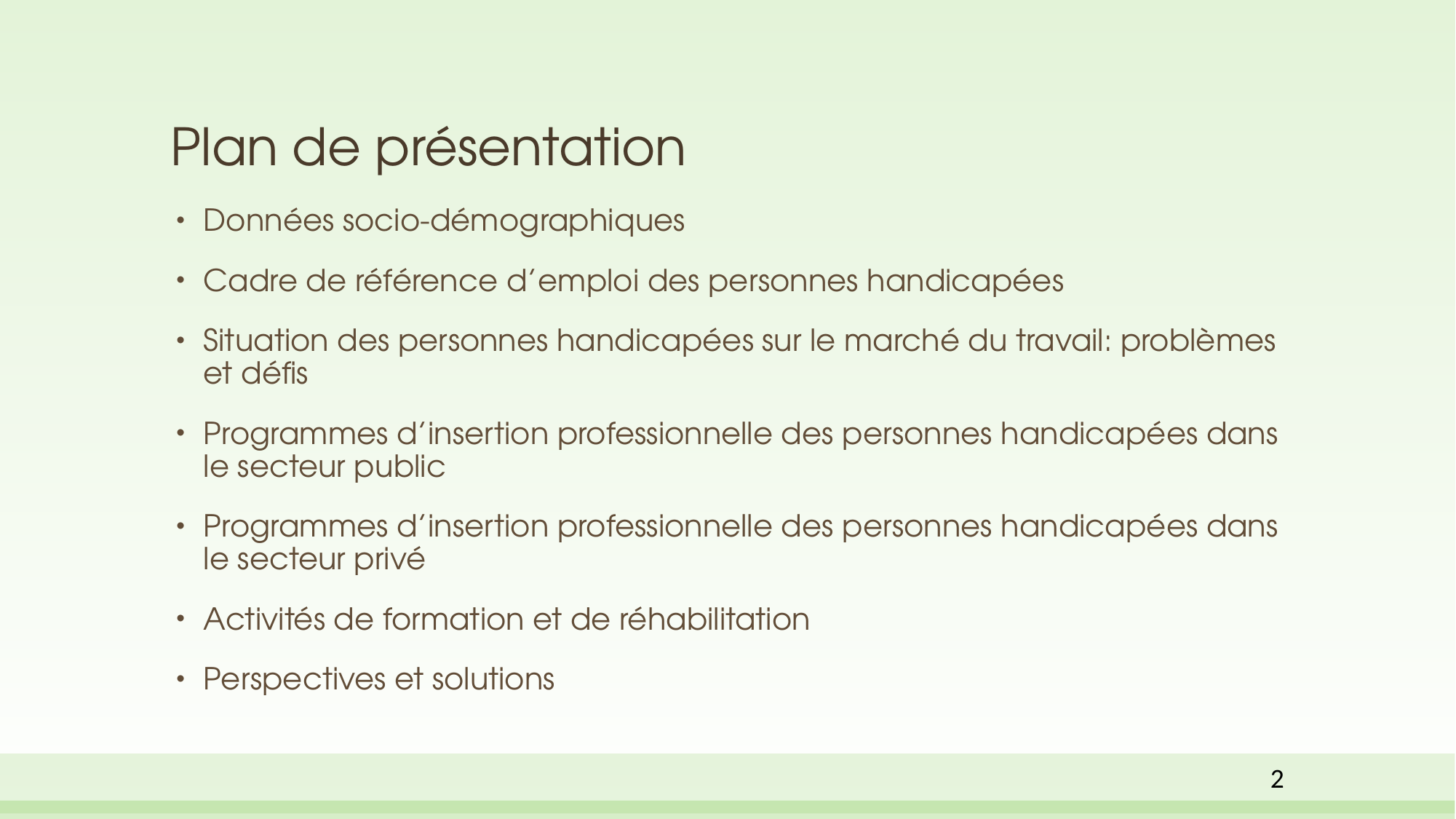

# Plan de présentation
Données socio-démographiques
Cadre de référence d’emploi des personnes handicapées
Situation des personnes handicapées sur le marché du travail: problèmes et défis
Programmes d’insertion professionnelle des personnes handicapées dans le secteur public
Programmes d’insertion professionnelle des personnes handicapées dans le secteur privé
Activités de formation et de réhabilitation
Perspectives et solutions

2